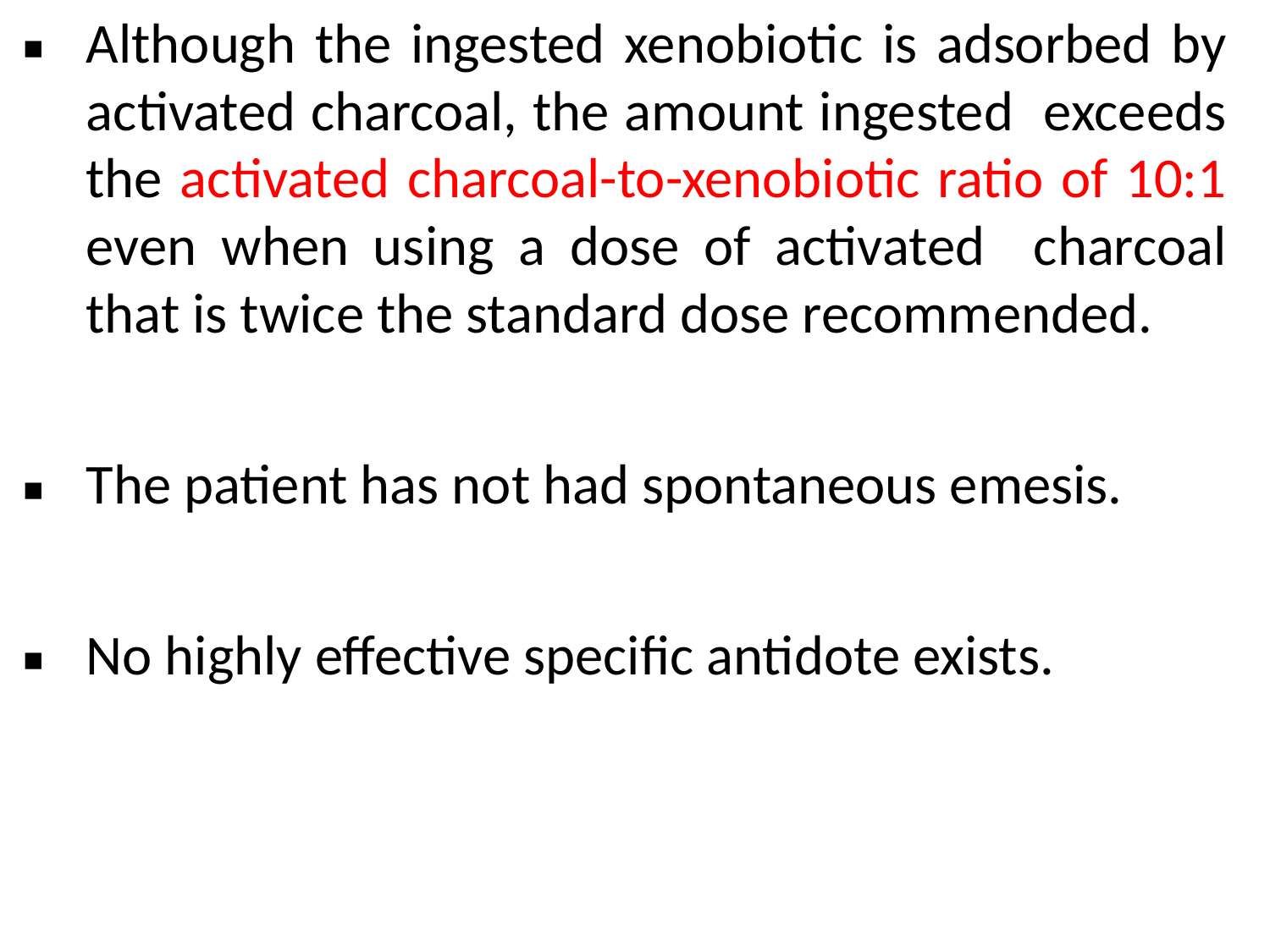

Although the ingested xenobiotic is adsorbed by activated charcoal, the amount ingested  exceeds the activated charcoal-to-xenobiotic ratio of 10:1 even when using a dose of activated  charcoal that is twice the standard dose recommended.

The patient has not had spontaneous emesis.

No highly effective specific antidote exists.